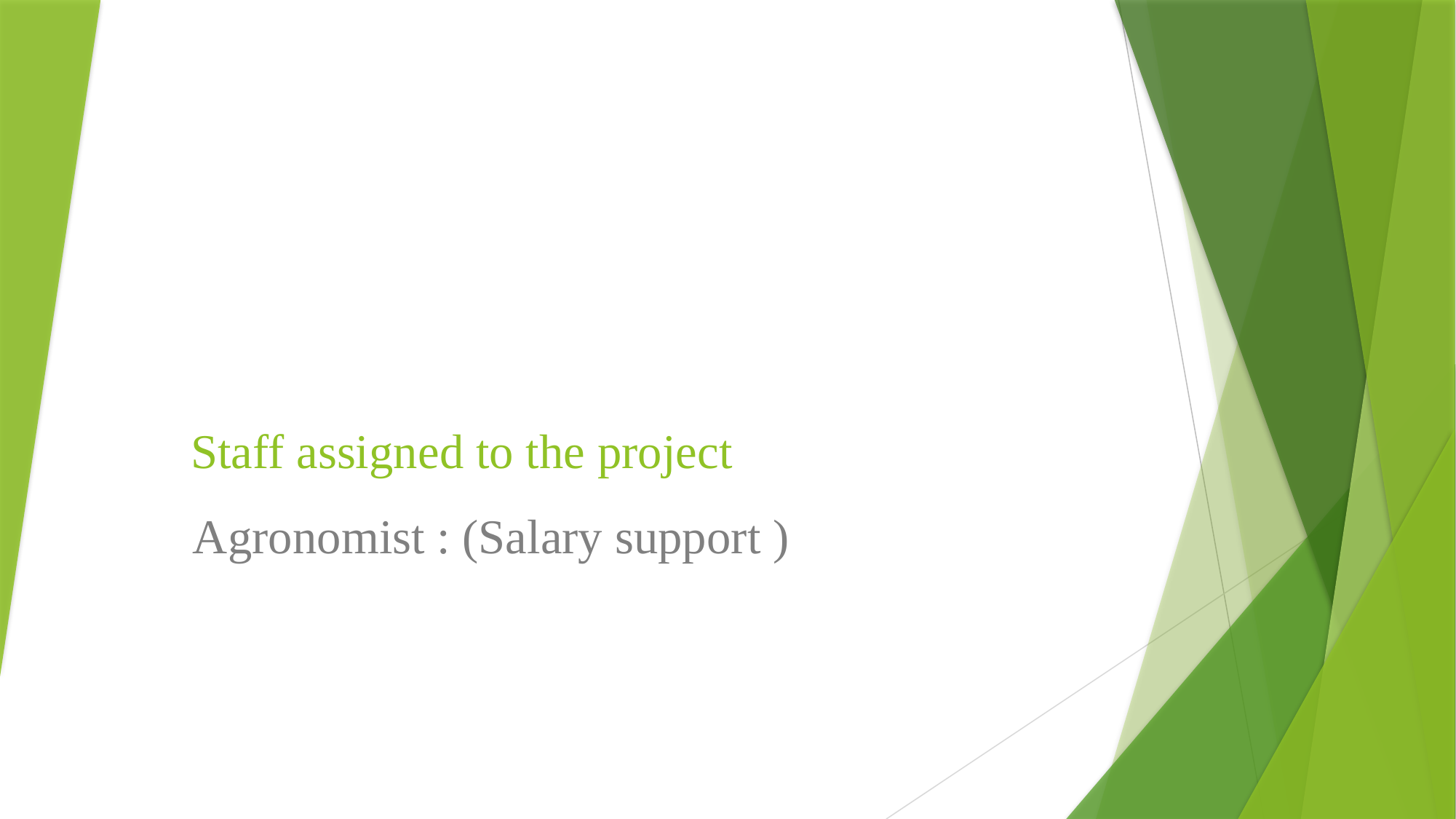

# Staff assigned to the project
Agronomist : (Salary support )